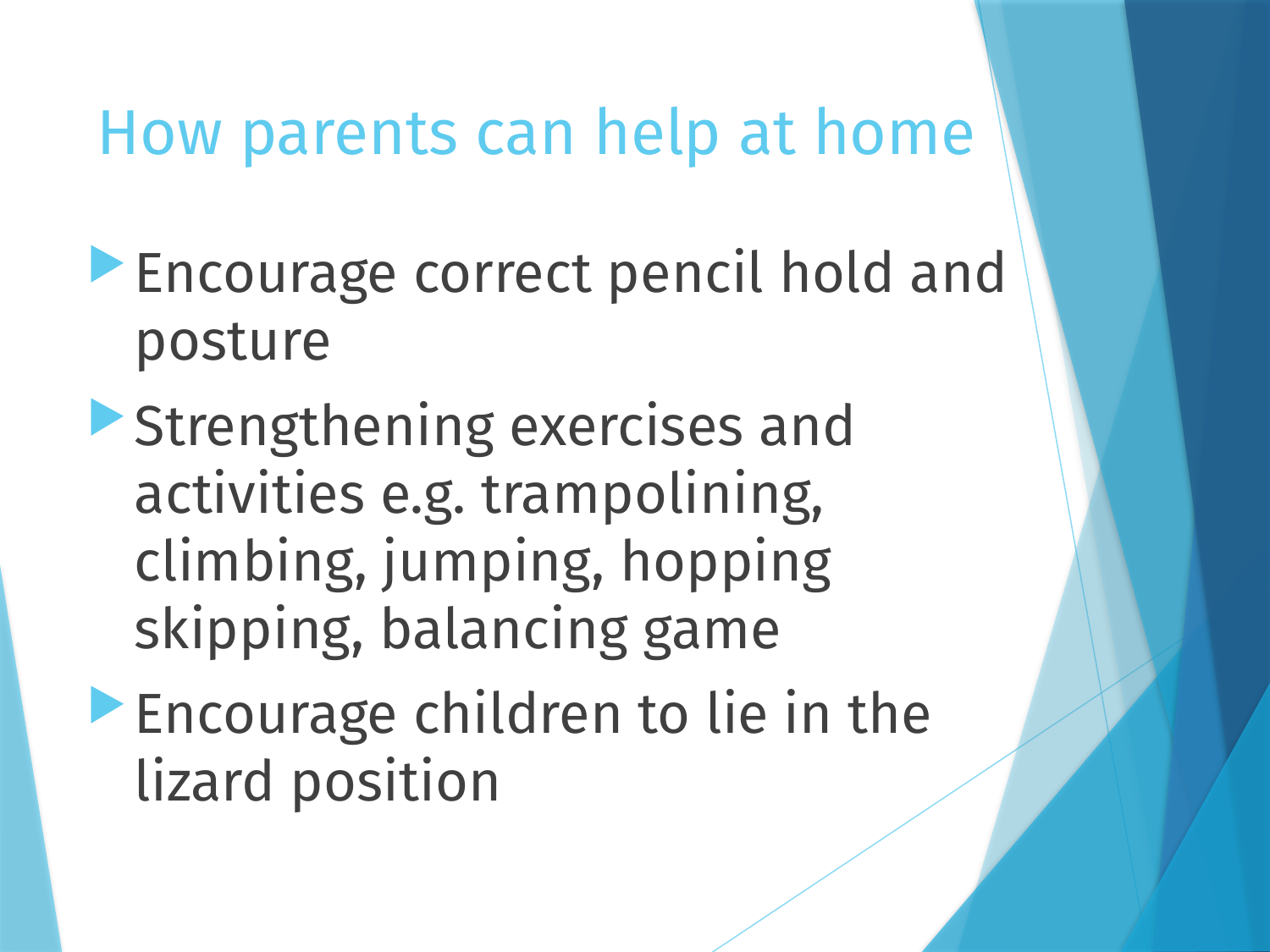

# How parents can help at home
Encourage correct pencil hold and posture
Strengthening exercises and activities e.g. trampolining, climbing, jumping, hopping skipping, balancing game
Encourage children to lie in the lizard position